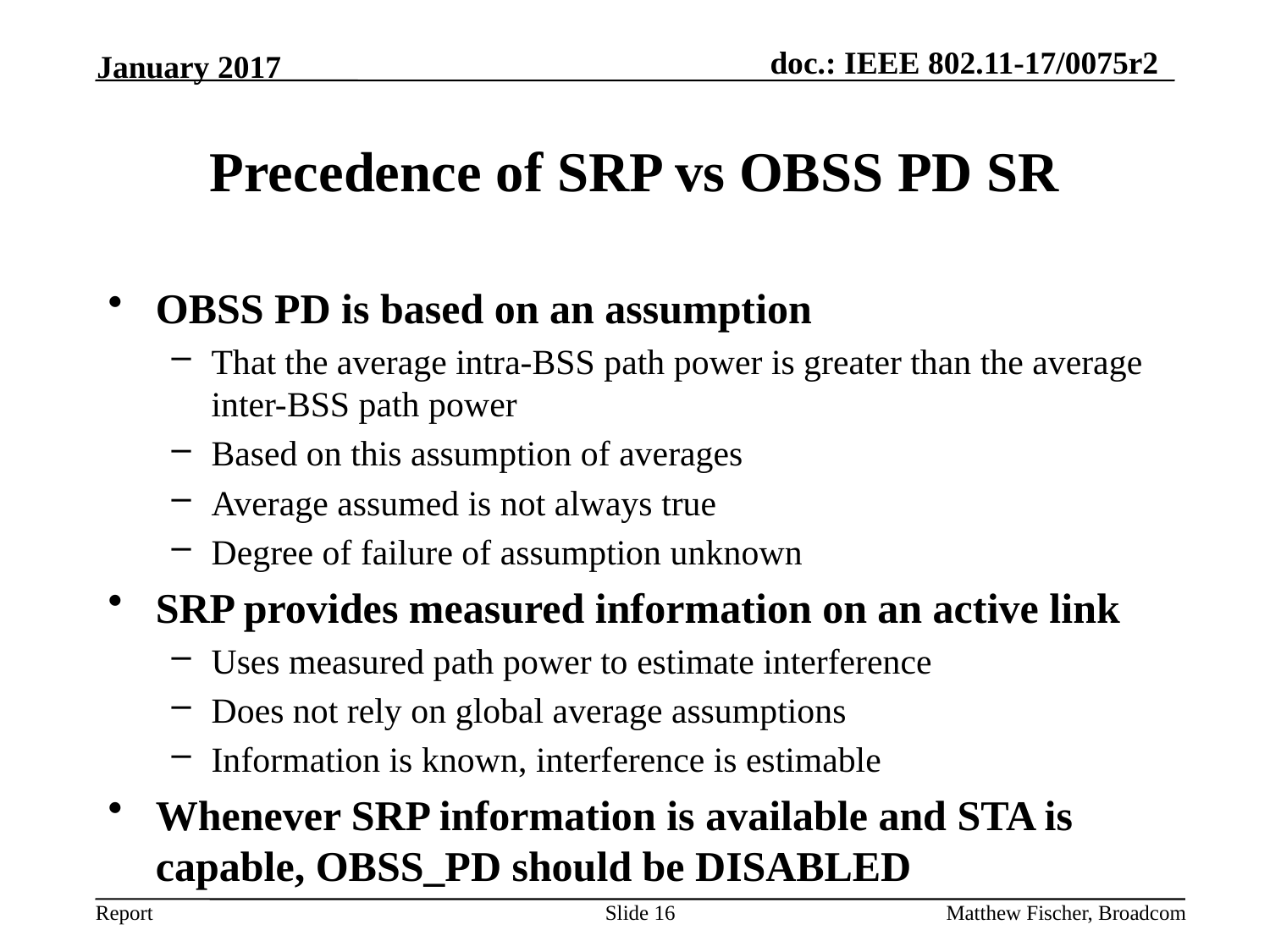

January 2017
# Precedence of SRP vs OBSS PD SR
OBSS PD is based on an assumption
That the average intra-BSS path power is greater than the average inter-BSS path power
Based on this assumption of averages
Average assumed is not always true
Degree of failure of assumption unknown
SRP provides measured information on an active link
Uses measured path power to estimate interference
Does not rely on global average assumptions
Information is known, interference is estimable
Whenever SRP information is available and STA is capable, OBSS_PD should be DISABLED

Slide 16
Matthew Fischer, Broadcom